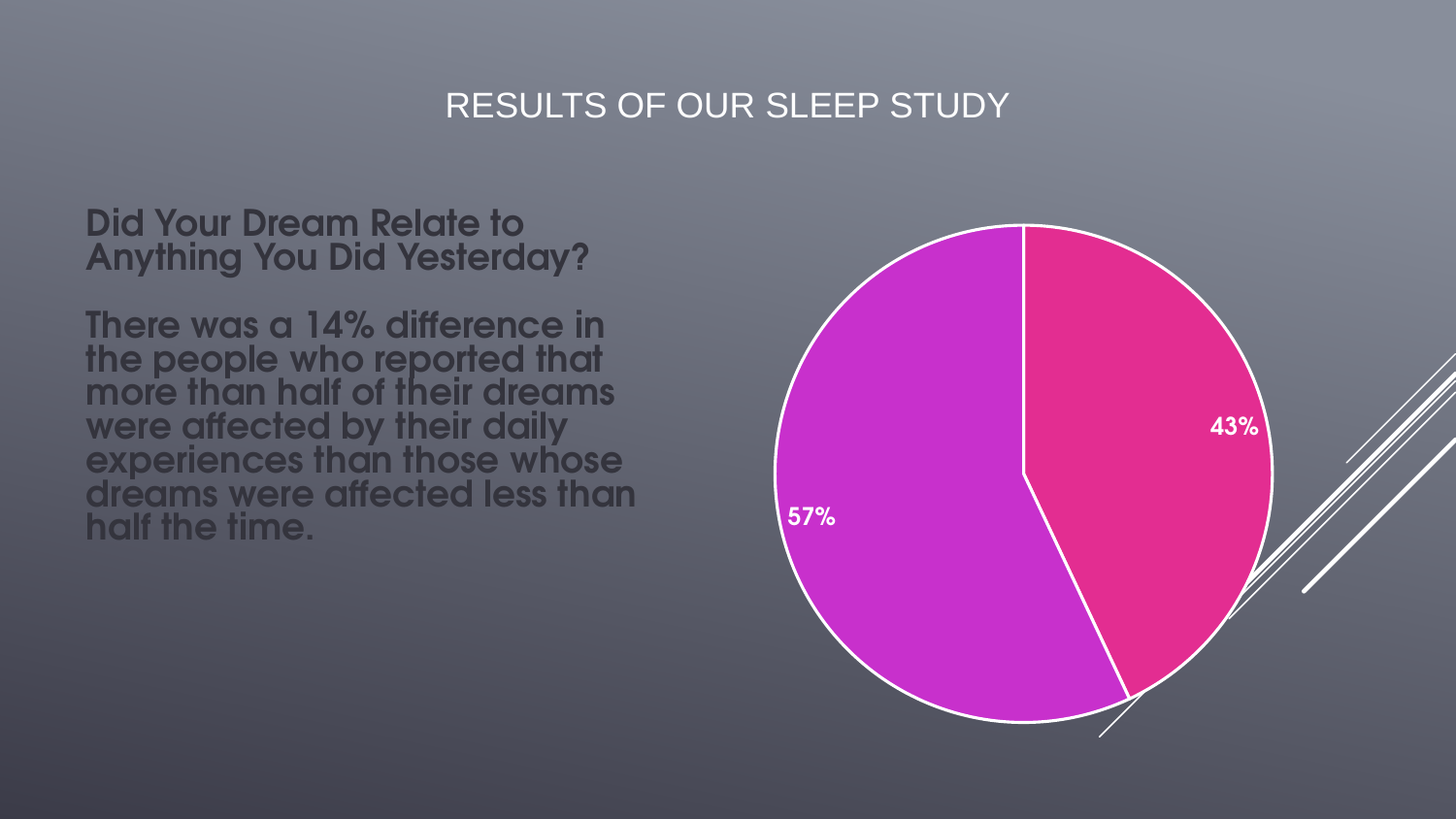

# Results of Our Sleep Study

### Chart

| Category |
|---|
Did Your Dream Relate to Anything You Did Yesterday?

There was a 14% difference in the people who reported that more than half of their dreams were affected by their daily experiences than those whose dreams were affected less than half the time.

### Chart

| Category | Sales |
|---|---|
| 1st Qtr | 0.43 |
| 2nd Qtr | 0.57 |